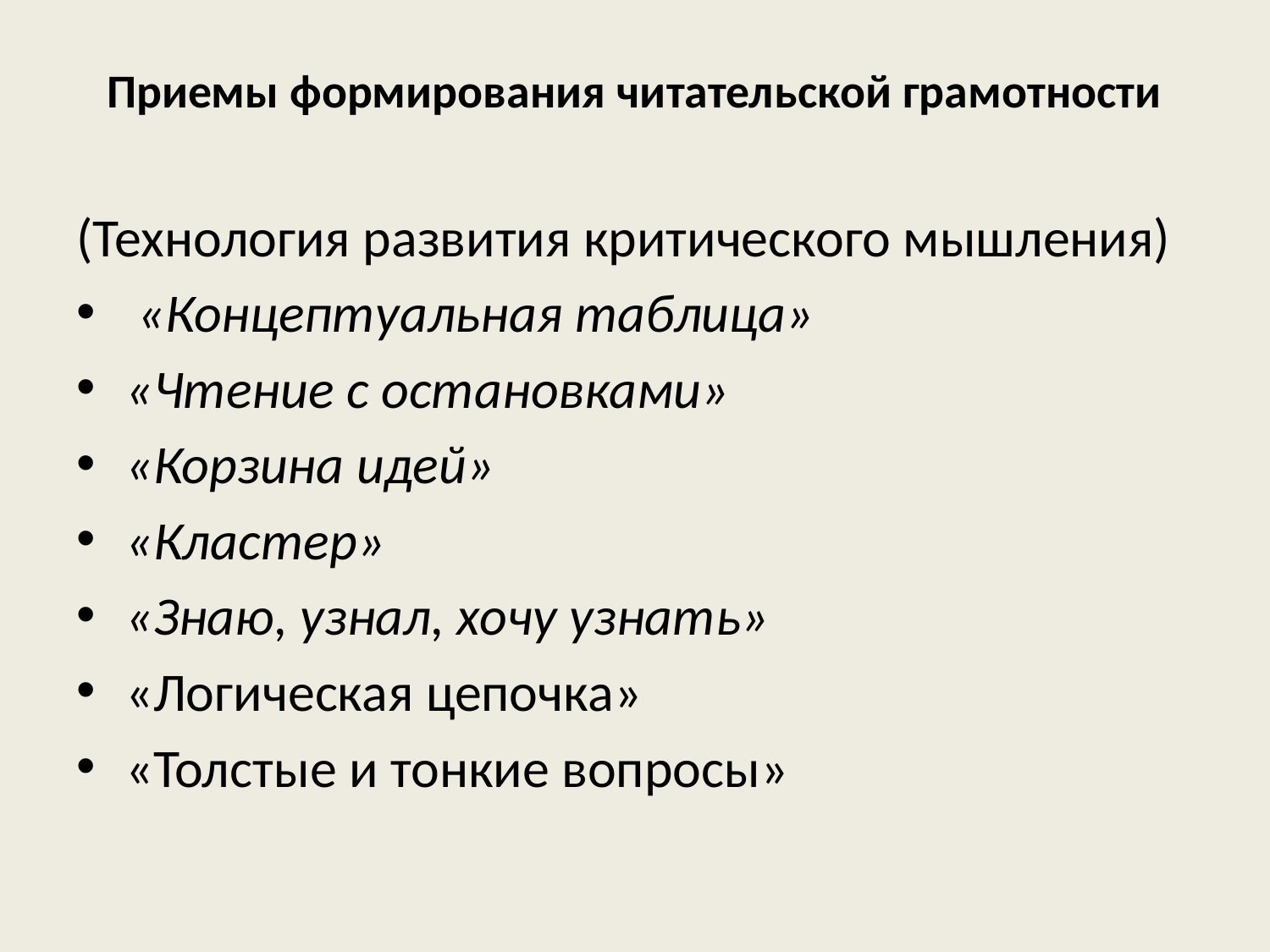

# Приемы формирования читательской грамотности
(Технология развития критического мышления)
 «Концептуальная таблица»
«Чтение с остановками»
«Корзина идей»
«Кластер»
«Знаю, узнал, хочу узнать»
«Логическая цепочка»
«Толстые и тонкие вопросы»